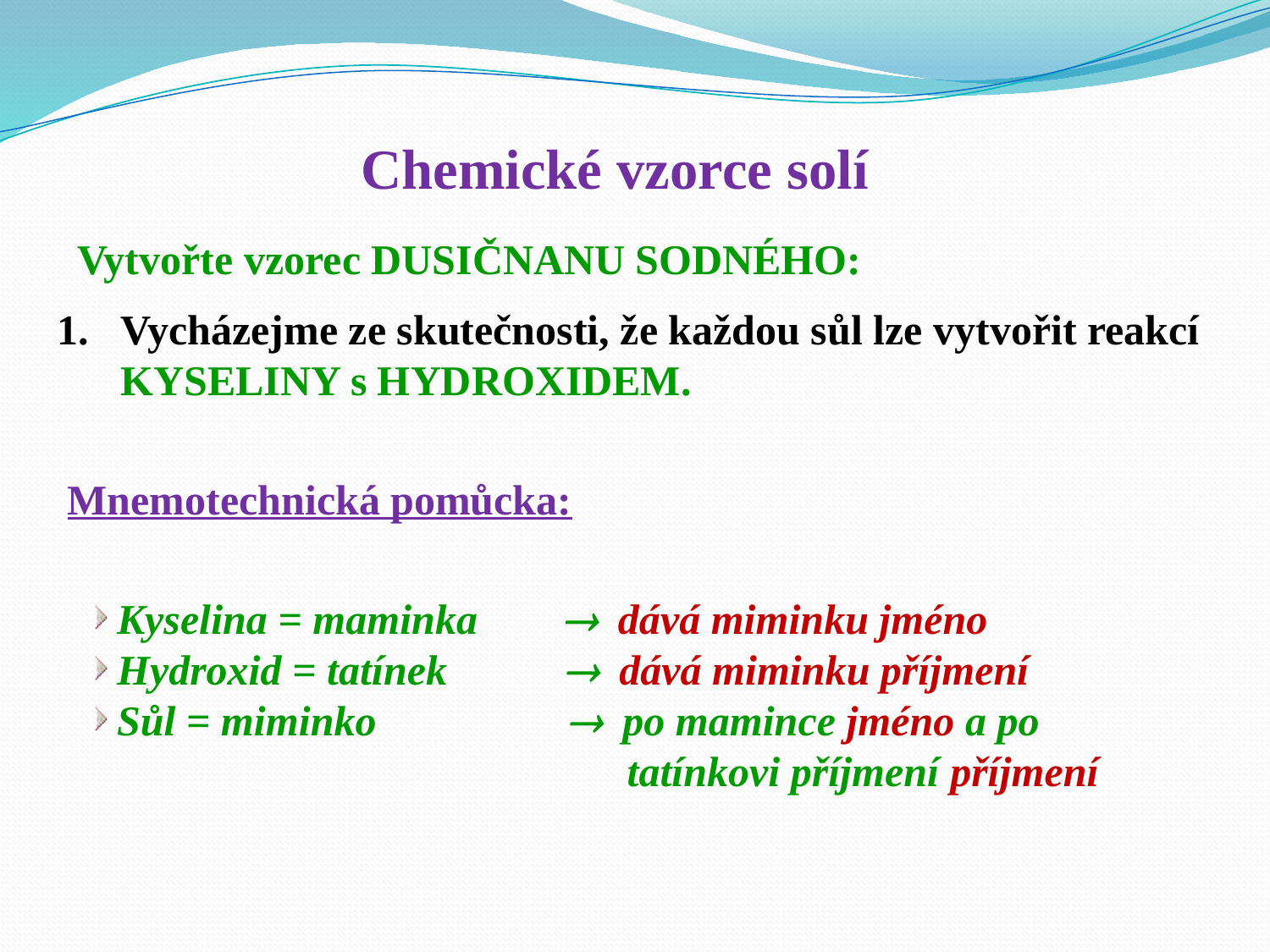

Chemické vzorce solí
Vytvořte vzorec DUSIČNANU SODNÉHO:
Vycházejme ze skutečnosti, že každou sůl lze vytvořit reakcí KYSELINY s HYDROXIDEM.
Mnemotechnická pomůcka:
Kyselina = maminka        →  dává miminku jméno
Hydroxid = tatínek           →  dává miminku příjmení
Sůl = miminko                  →  po mamince jméno a po
                                                   tatínkovi příjmení příjmení